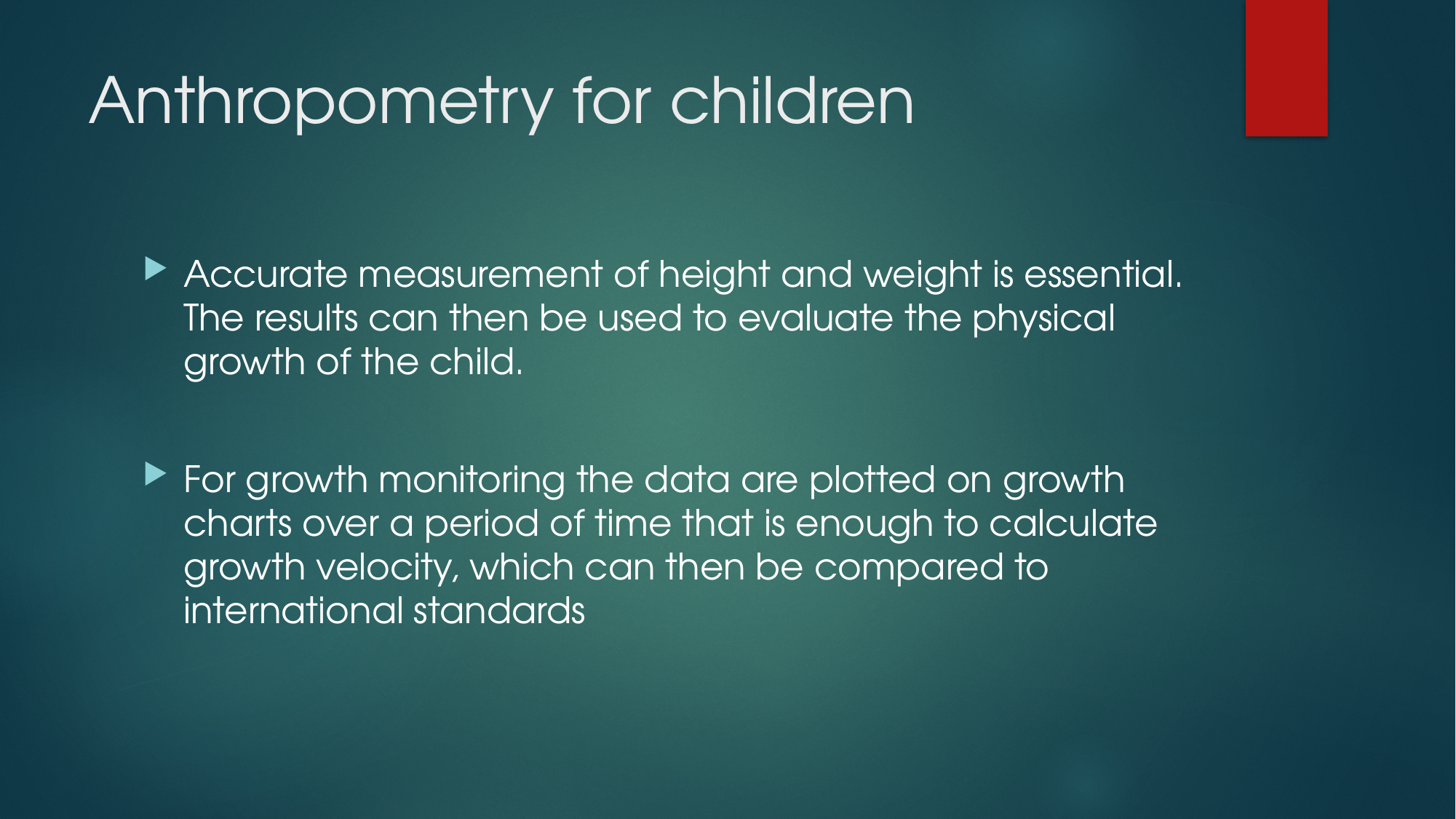

# Anthropometry for children
Accurate measurement of height and weight is essential. The results can then be used to evaluate the physical growth of the child.

For growth monitoring the data are plotted on growth charts over a period of time that is enough to calculate growth velocity, which can then be compared to international standards